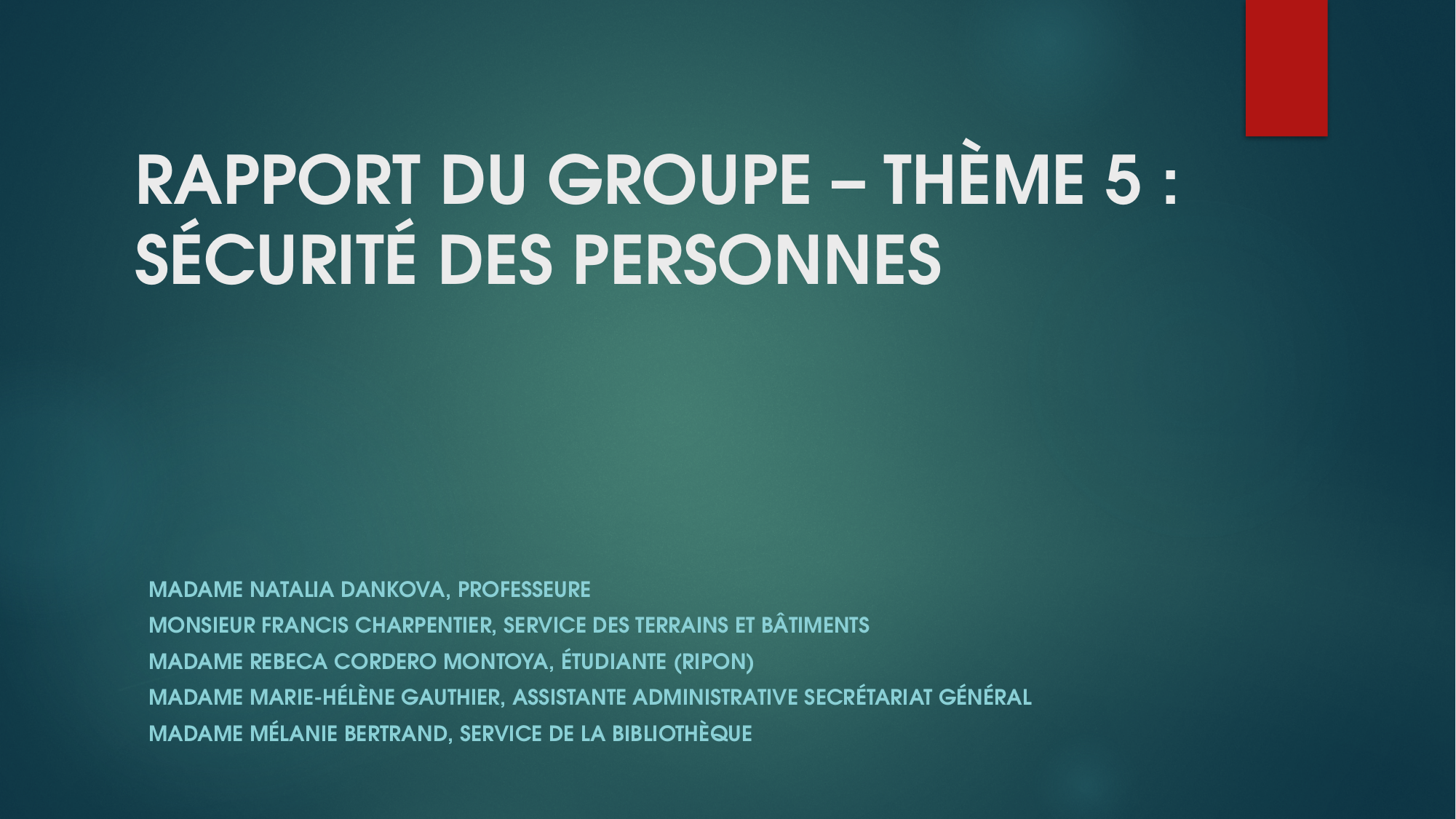

# RAPPORT DU GROUPE – THÈME 5 : SÉCURITÉ DES PERSONNES
Madame Natalia Dankova, Professeure
Monsieur Francis Charpentier, Service des terrains et bâtiments
Madame Rebeca Cordero Montoya, étudiante (Ripon)
Madame Marie-Hélène Gauthier, Assistante administrative Secrétariat général
Madame Mélanie Bertrand, Service de la bibliothèque